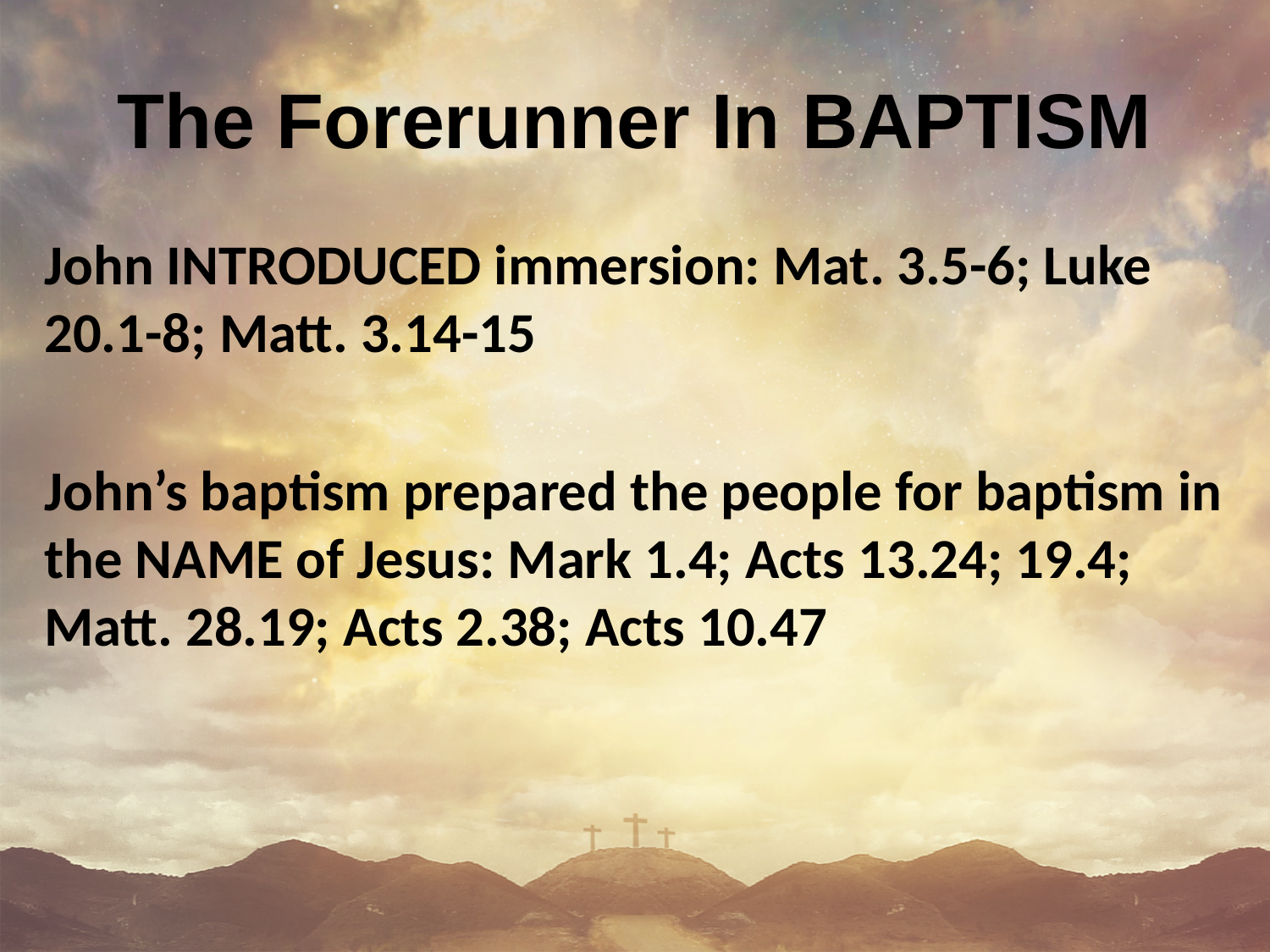

# The Forerunner In BAPTISM
John INTRODUCED immersion: Mat. 3.5-6; Luke 20.1-8; Matt. 3.14-15

John’s baptism prepared the people for baptism in the NAME of Jesus: Mark 1.4; Acts 13.24; 19.4; Matt. 28.19; Acts 2.38; Acts 10.47